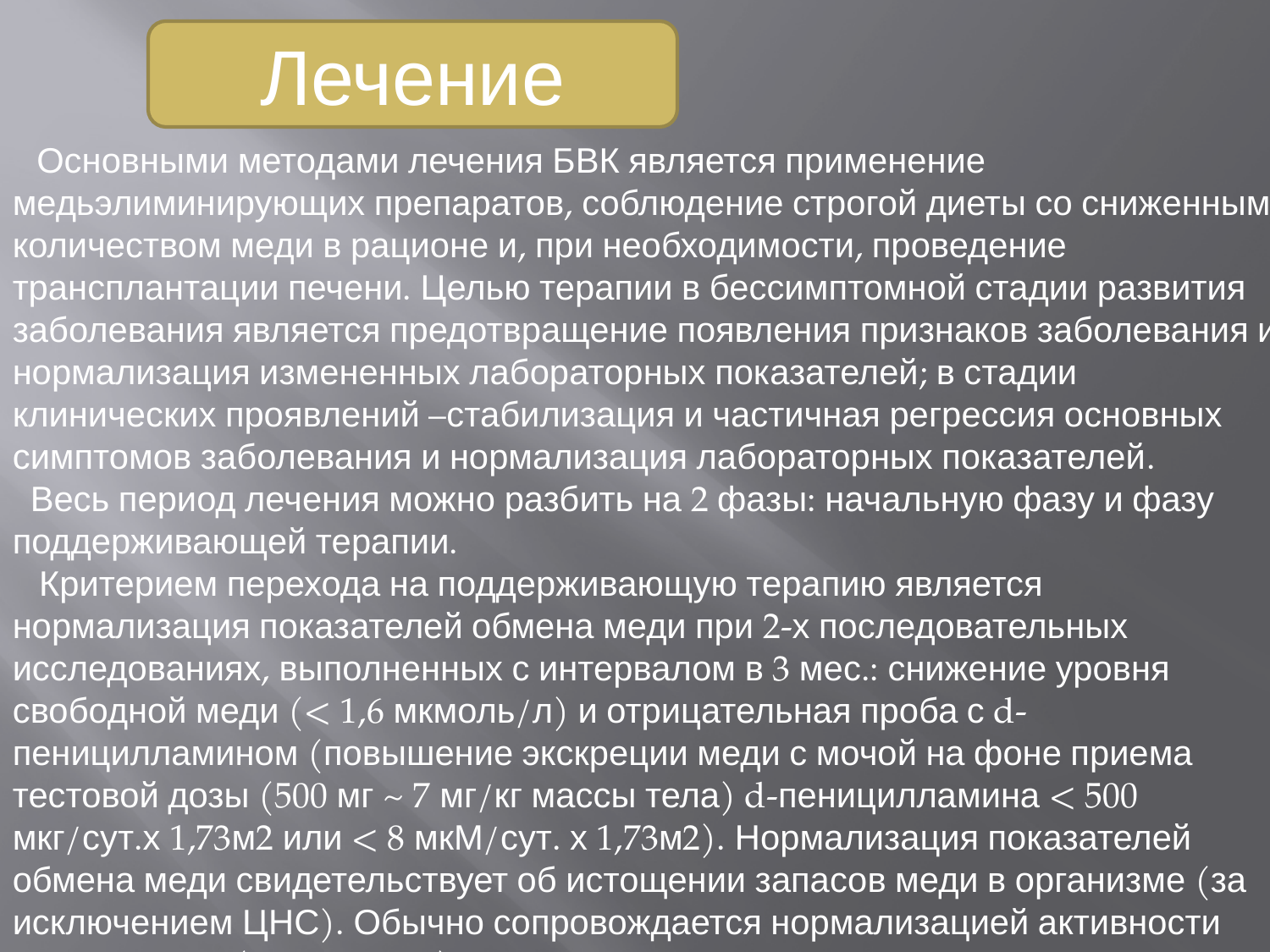

Лечение

   Основными методами лечения БВК является применение медьэлиминирующих препаратов, соблюдение строгой диеты со сниженным количеством меди в рационе и, при необходимости, проведение трансплантации печени. Целью терапии в бессимптомной стадии развития заболевания является предотвращение появления признаков заболевания и нормализация измененных лабораторных показателей; в стадии клинических проявлений –стабилизация и частичная регрессия основных симптомов заболевания и нормализация лабораторных показателей.
  Весь период лечения можно разбить на 2 фазы: начальную фазу и фазу поддерживающей терапии.
   Критерием перехода на поддерживающую терапию является нормализация показателей обмена меди при 2-х последовательных исследованиях, выполненных с интервалом в 3 мес.: снижение уровня свободной меди (< 1,6 мкмоль/л) и отрицательная проба с d-пеницилламином (повышение экскреции меди с мочой на фоне приема тестовой дозы (500 мг ~ 7 мг/кг массы тела) d-пеницилламина < 500 мкг/сут.х 1,73м2 или < 8 мкМ/сут. х 1,73м2). Нормализация показателей обмена меди свидетельствует об истощении запасов меди в организме (за исключением ЦНС). Обычно сопровождается нормализацией активности трансаминаз (АлАТ, АсАТ), что является признаком восстановления целостности клеток печени.